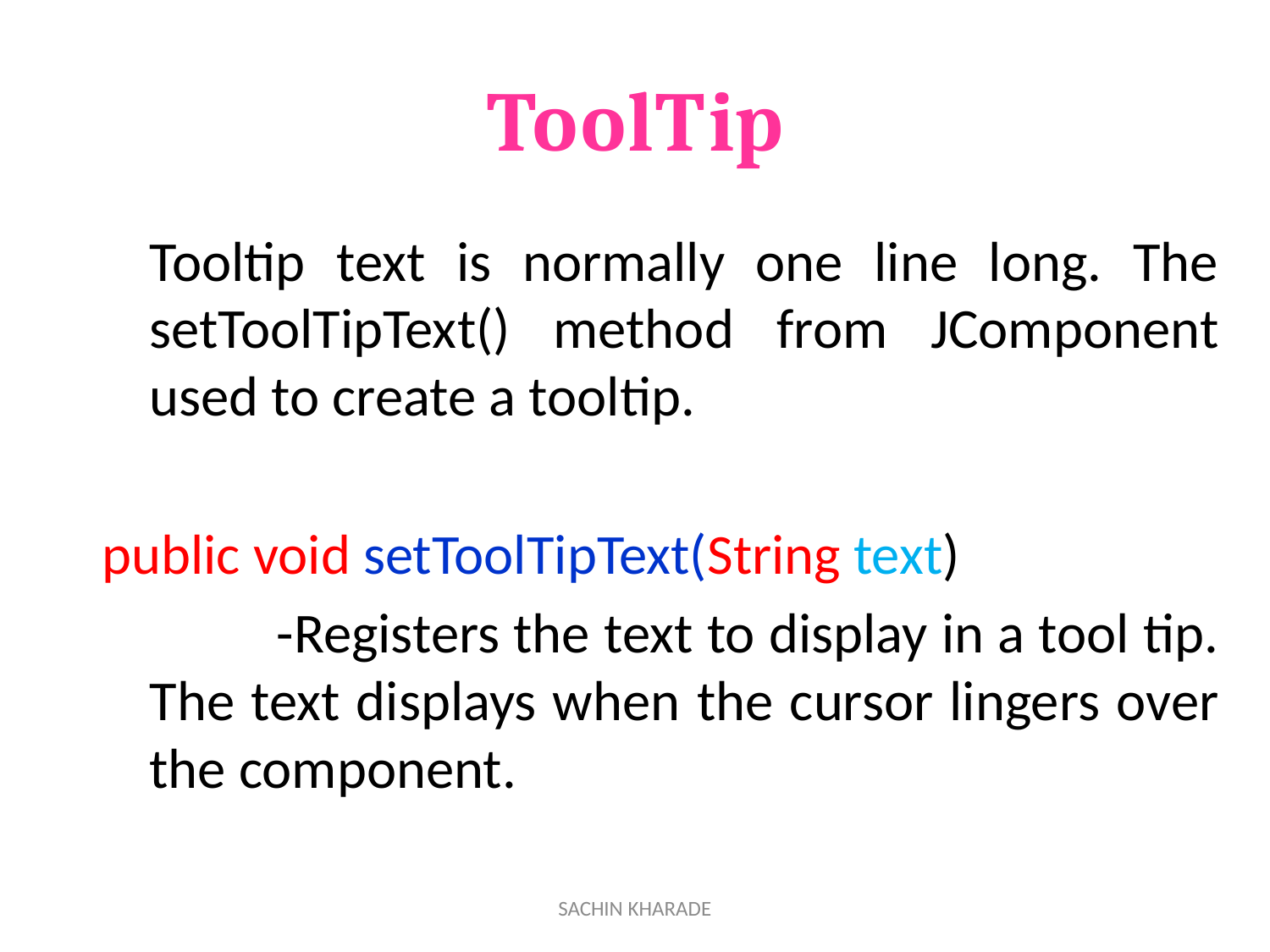

# ToolTip
	Tooltip text is normally one line long. The setToolTipText() method from JComponent used to create a tooltip.

public void setToolTipText(String text)
		-Registers the text to display in a tool tip. The text displays when the cursor lingers over the component.

SACHIN KHARADE